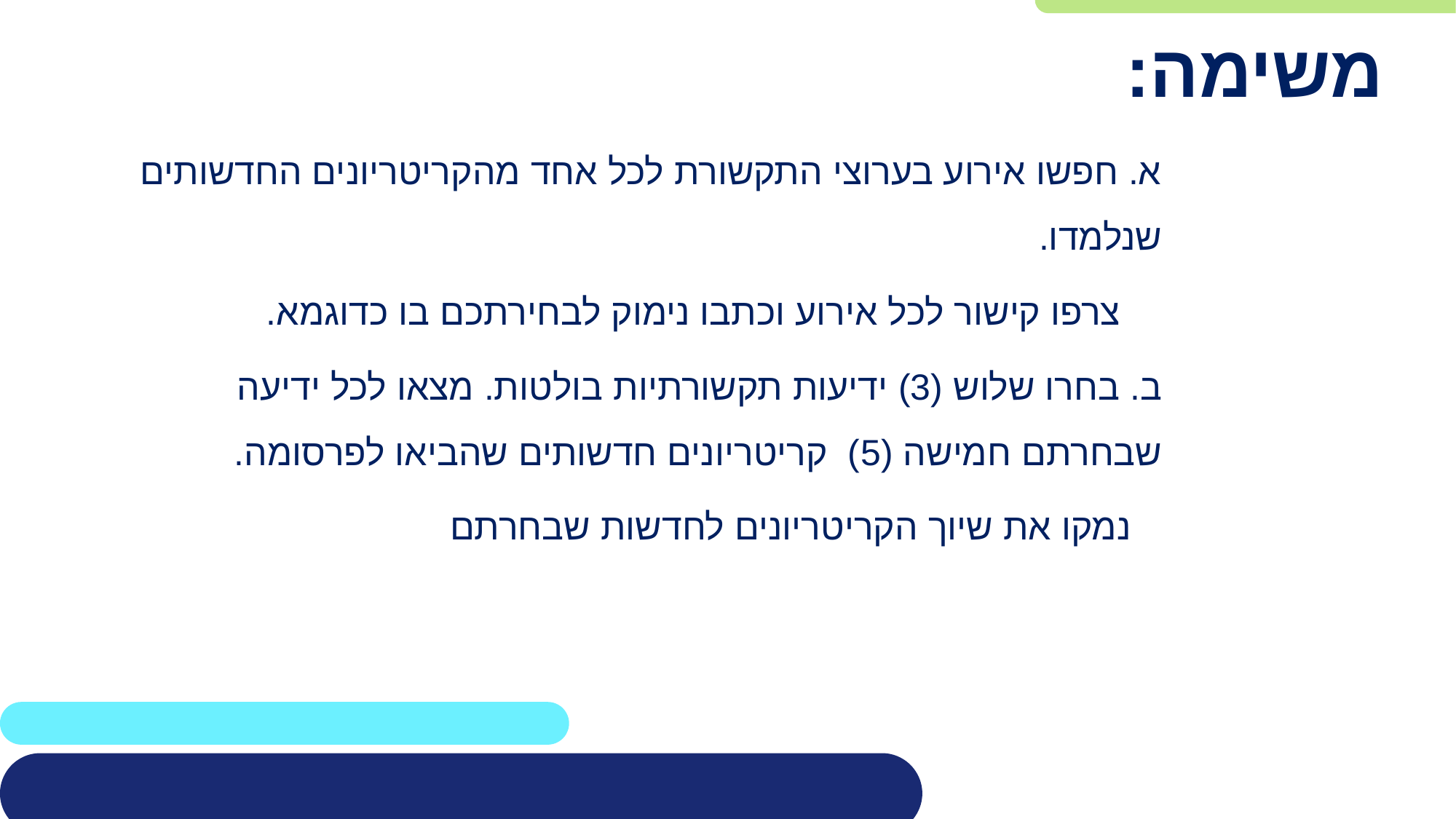

# משימה:

א. חפשו אירוע בערוצי התקשורת לכל אחד מהקריטריונים החדשותים שנלמדו.
    צרפו קישור לכל אירוע וכתבו נימוק לבחירתכם בו כדוגמא.
ב. בחרו שלוש (3) ידיעות תקשורתיות בולטות. מצאו לכל ידיעה שבחרתם חמישה (5)  קריטריונים חדשותים שהביאו לפרסומה.
   נמקו את שיוך הקריטריונים לחדשות שבחרתם